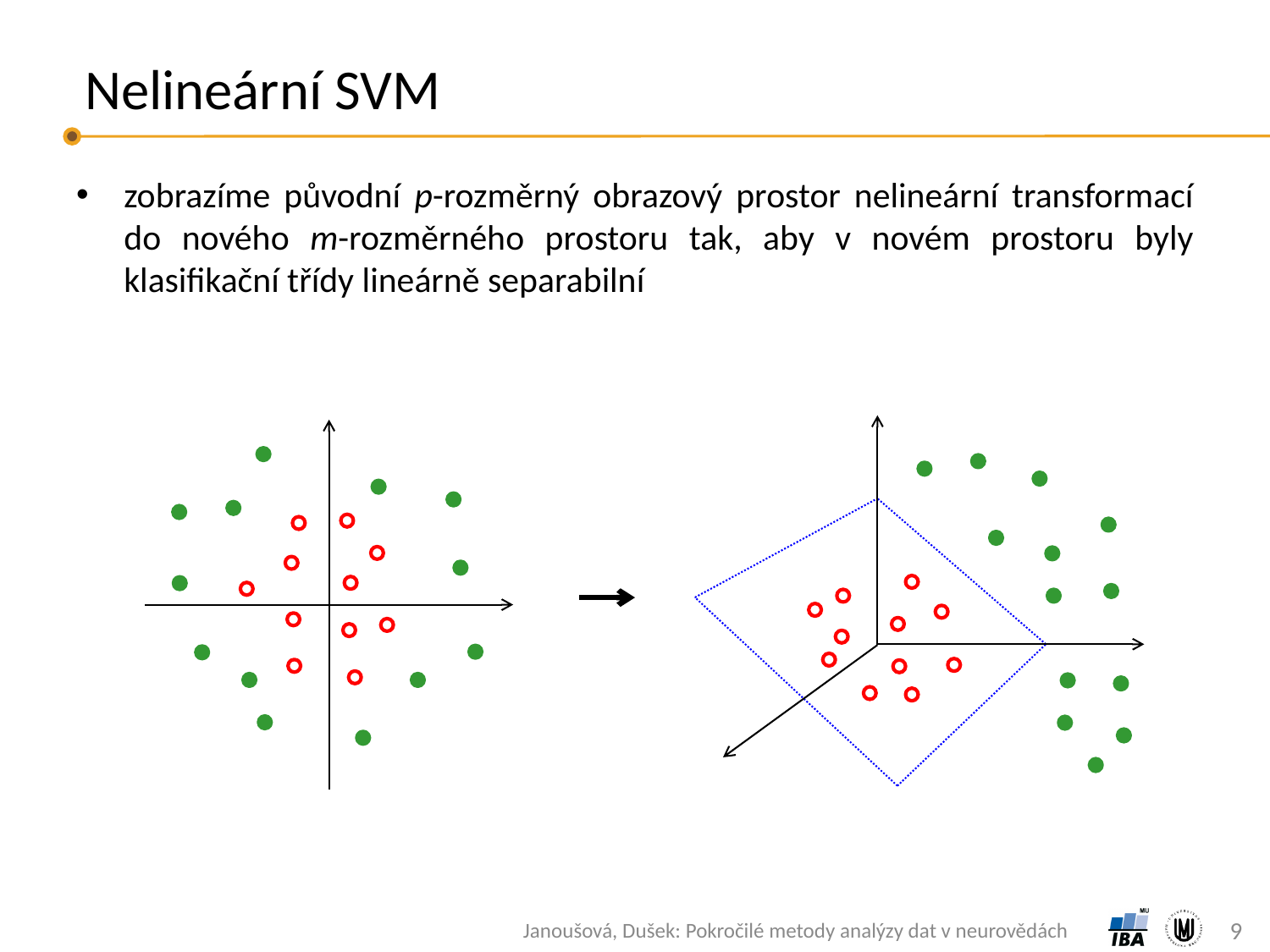

# Nelineární SVM
zobrazíme původní p-rozměrný obrazový prostor nelineární transformací do nového m-rozměrného prostoru tak, aby v novém prostoru byly klasifikační třídy lineárně separabilní

9